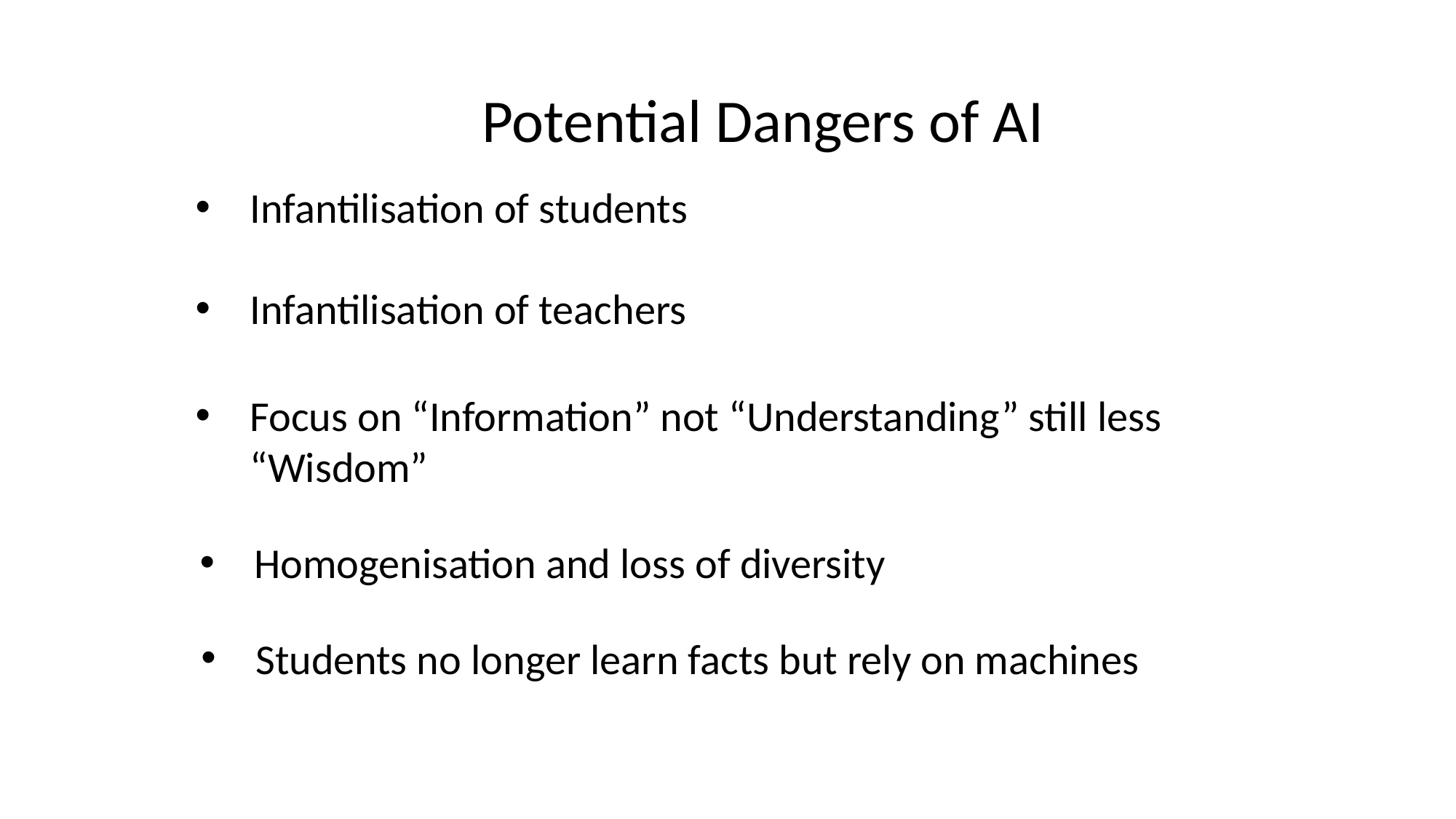

Potential Dangers of AI
Infantilisation of students
Infantilisation of teachers
Focus on “Information” not “Understanding” still less “Wisdom”
Homogenisation and loss of diversity
Students no longer learn facts but rely on machines